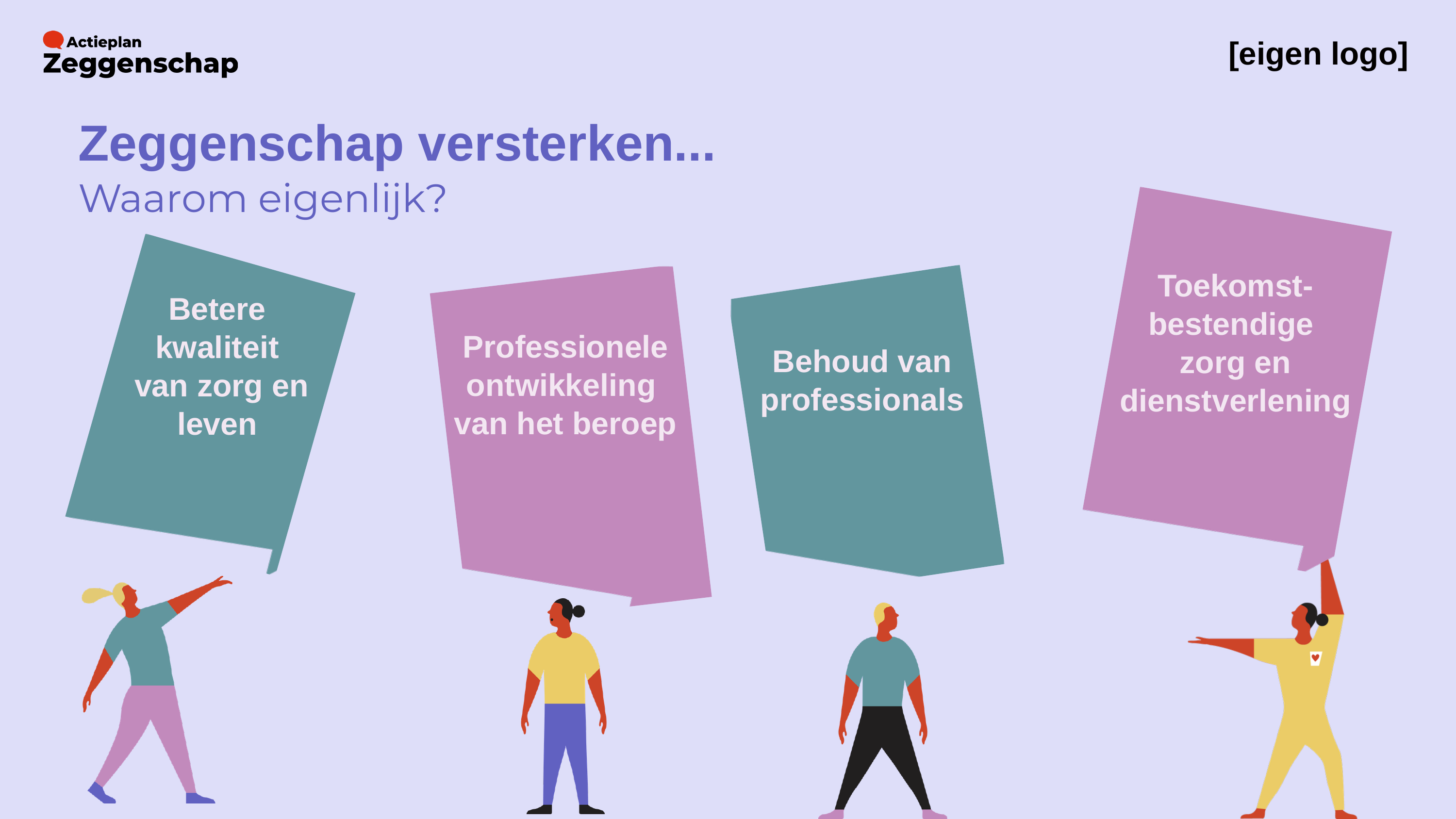

[eigen logo]
Zeggenschap versterken...
Waarom eigenlijk?

Toekomst-
bestendige
zorg en dienstverlening

Betere kwaliteit
 van zorg en leven
Professionele ontwikkeling
van het beroep
Behoud van professionals